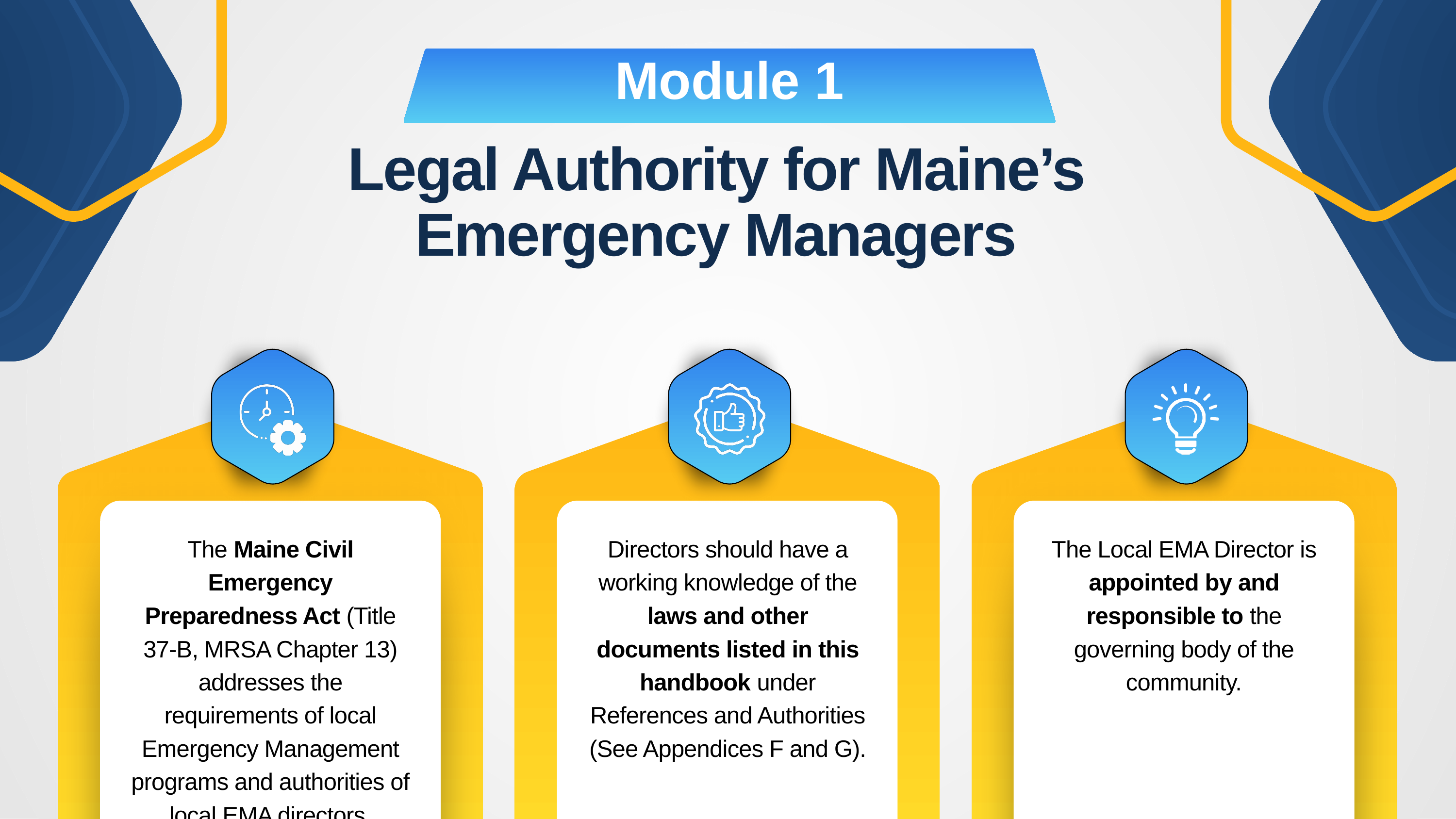

Module 1
Legal Authority for Maine’s Emergency Managers

The Maine Civil Emergency Preparedness Act (Title 37-B, MRSA Chapter 13) addresses the requirements of local Emergency Management programs and authorities of local EMA directors.
Directors should have a working knowledge of the laws and other documents listed in this handbook under References and Authorities (See Appendices F and G).
The Local EMA Director is appointed by and responsible to the governing body of the community.